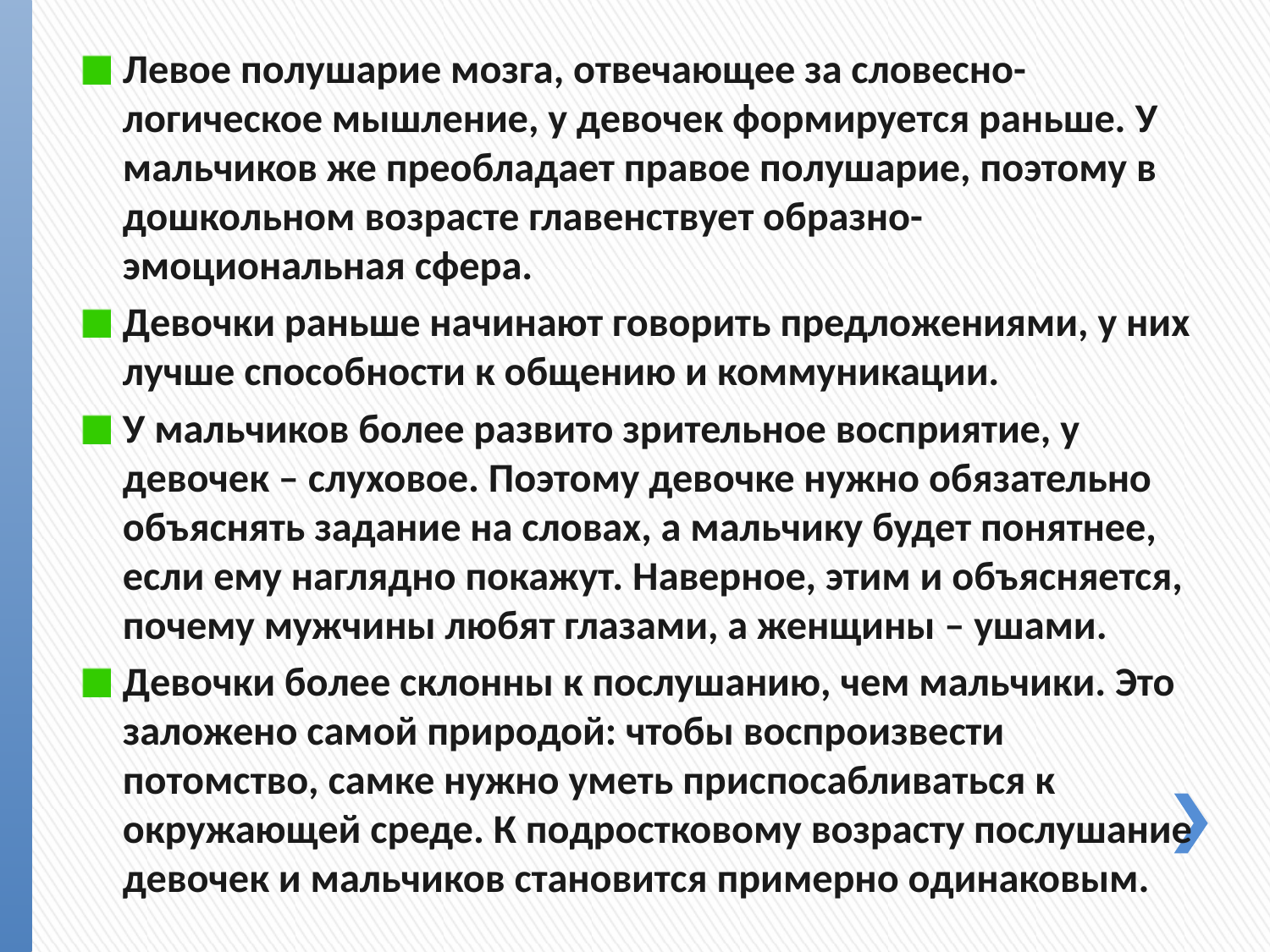

Левое полушарие мозга, отвечающее за словесно-логическое мышление, у девочек формируется раньше. У мальчиков же преобладает правое полушарие, поэтому в дошкольном возрасте главенствует образно-эмоциональная сфера.
Девочки раньше начинают говорить предложениями, у них лучше способности к общению и коммуникации.
У мальчиков более развито зрительное восприятие, у девочек – слуховое. Поэтому девочке нужно обязательно объяснять задание на словах, а мальчику будет понятнее, если ему наглядно покажут. Наверное, этим и объясняется, почему мужчины любят глазами, а женщины – ушами.
Девочки более склонны к послушанию, чем мальчики. Это заложено самой природой: чтобы воспроизвести потомство, самке нужно уметь приспосабливаться к окружающей среде. К подростковому возрасту послушание девочек и мальчиков становится примерно одинаковым.

#